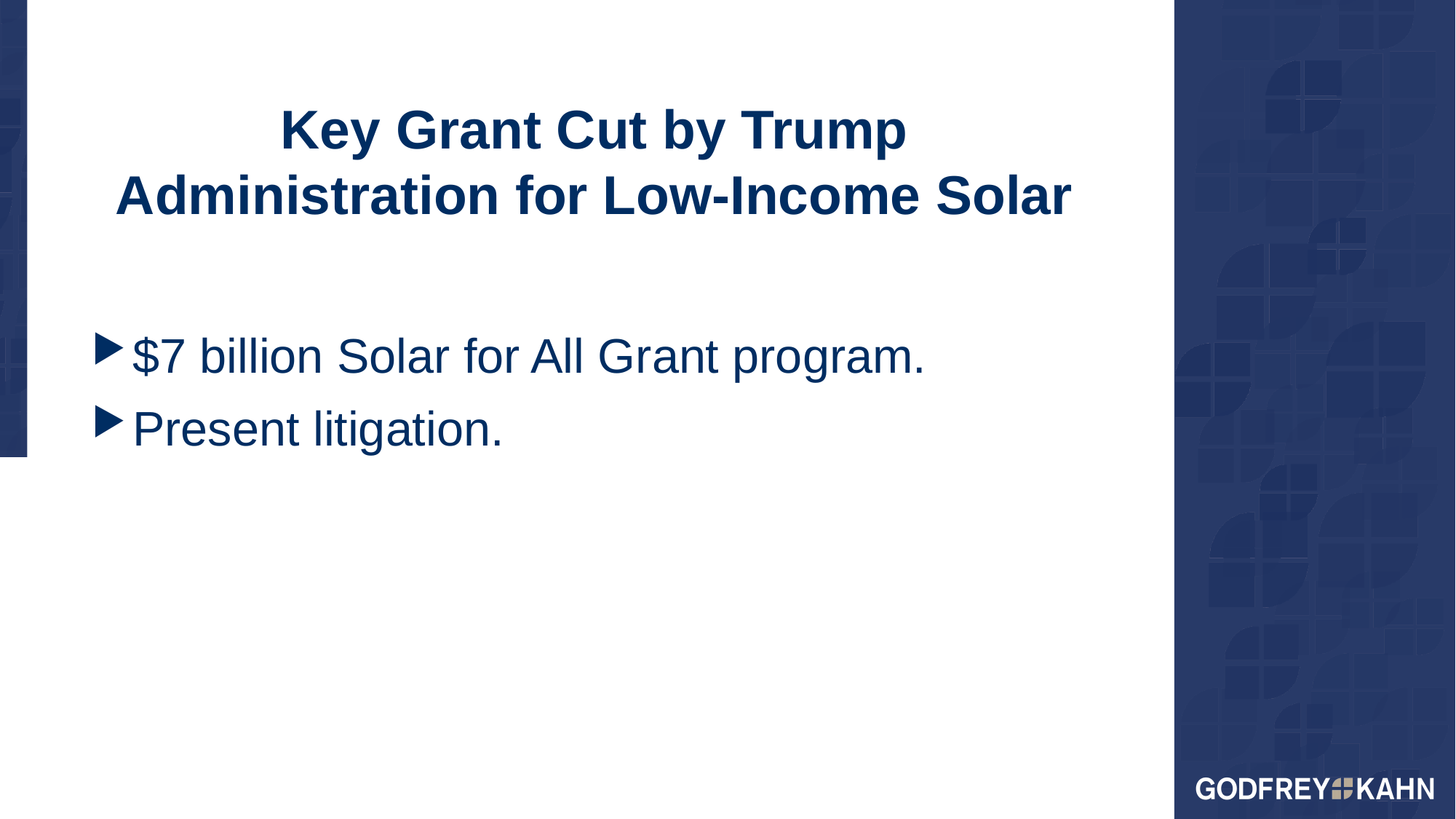

# Key Grant Cut by Trump Administration for Low-Income Solar
$7 billion Solar for All Grant program.
Present litigation.